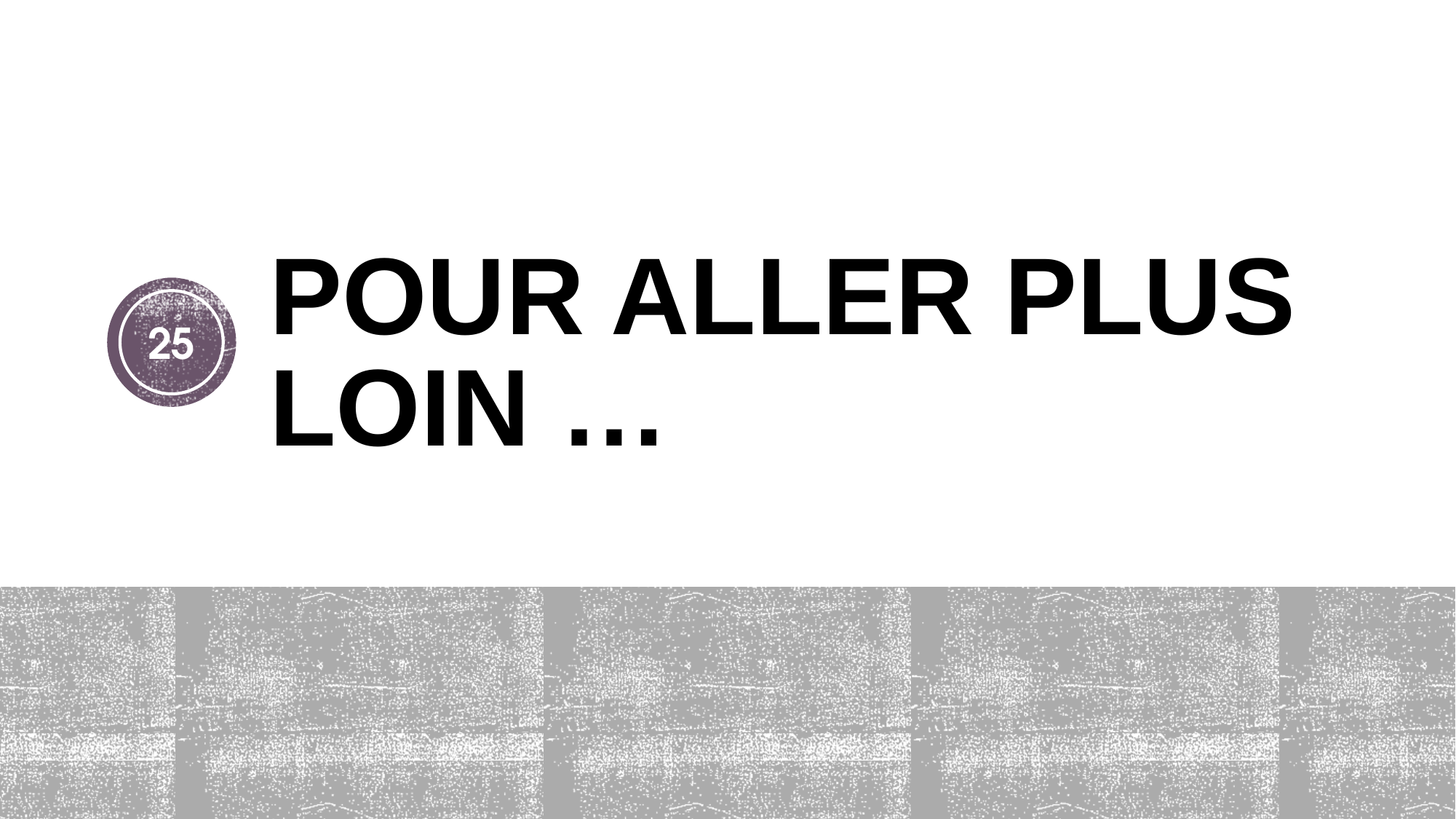

# POUR ALLER PLUS LOIN …
25